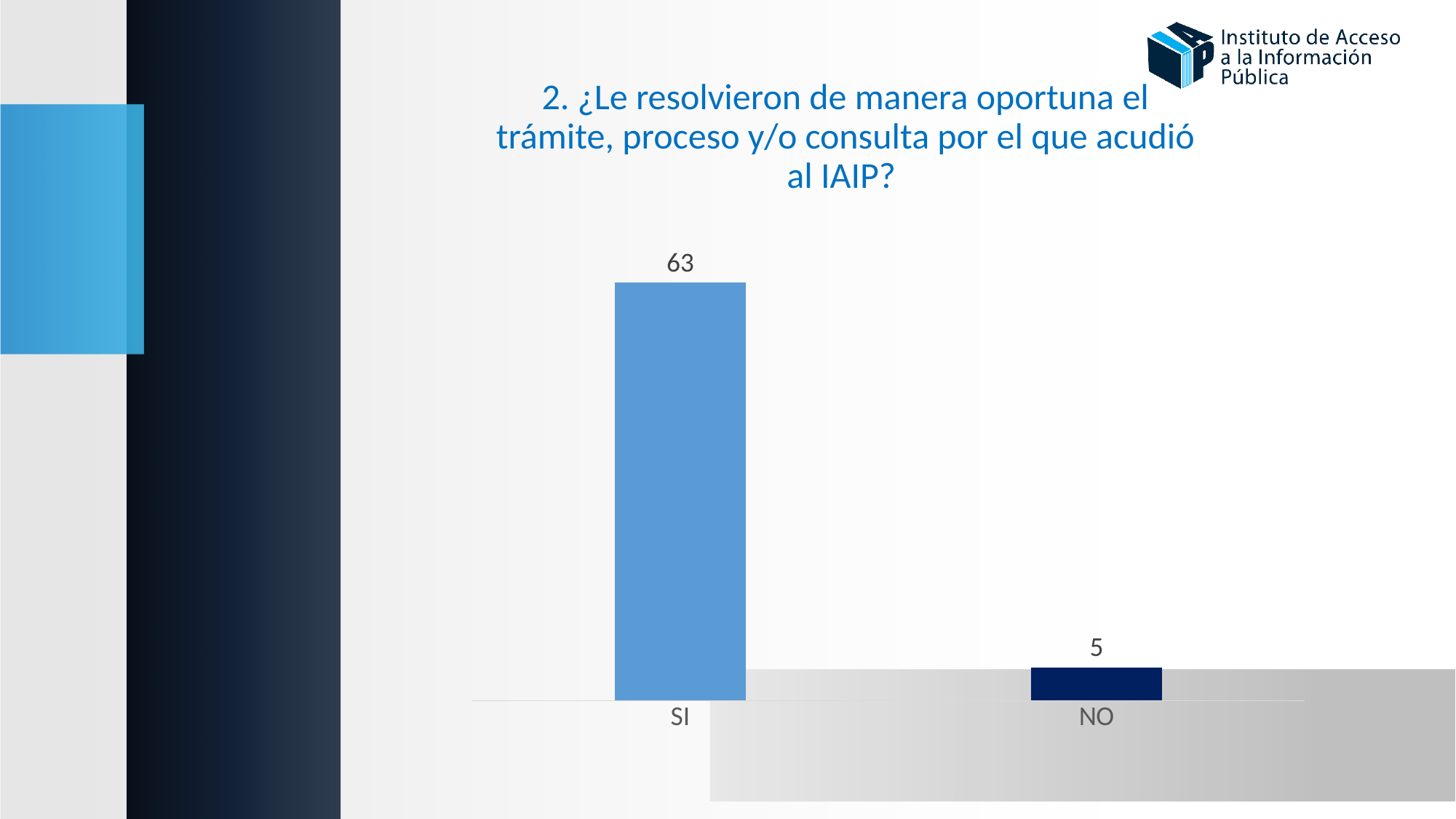

# 2. ¿Le resolvieron de manera oportuna el trámite, proceso y/o consulta por el que acudió al IAIP?

### Chart

| Category |  |
|---|---|
| SI | 63.0 |
| NO | 5.0 |